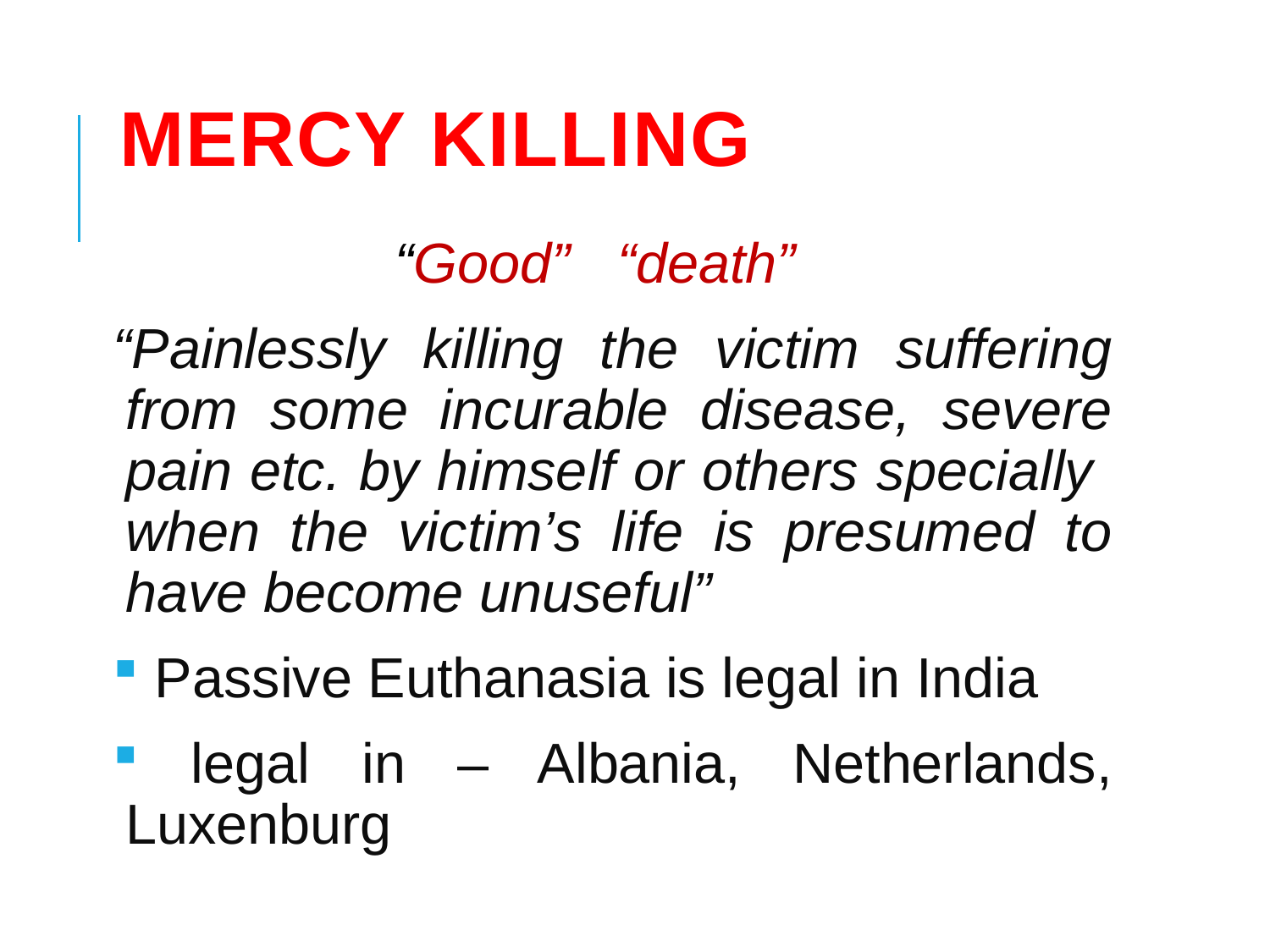

# Mercy killing
                  “Good”   “death”
“Painlessly killing the victim suffering from some incurable disease, severe pain etc. by himself or others specially  when the victim’s life is presumed to have become unuseful”
 Passive Euthanasia is legal in India
 legal in – Albania, Netherlands, Luxenburg